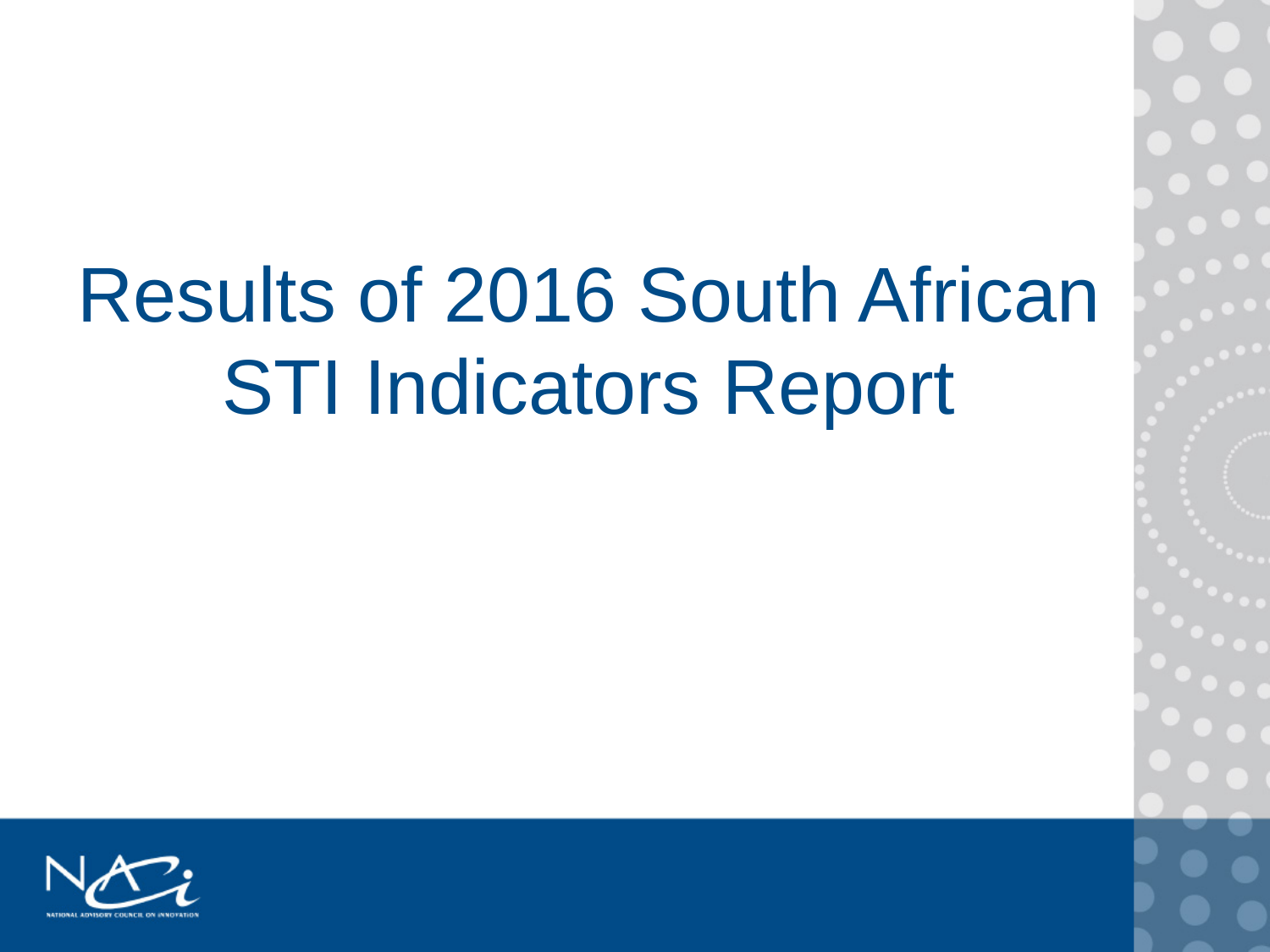

# Results of 2016 South African STI Indicators Report